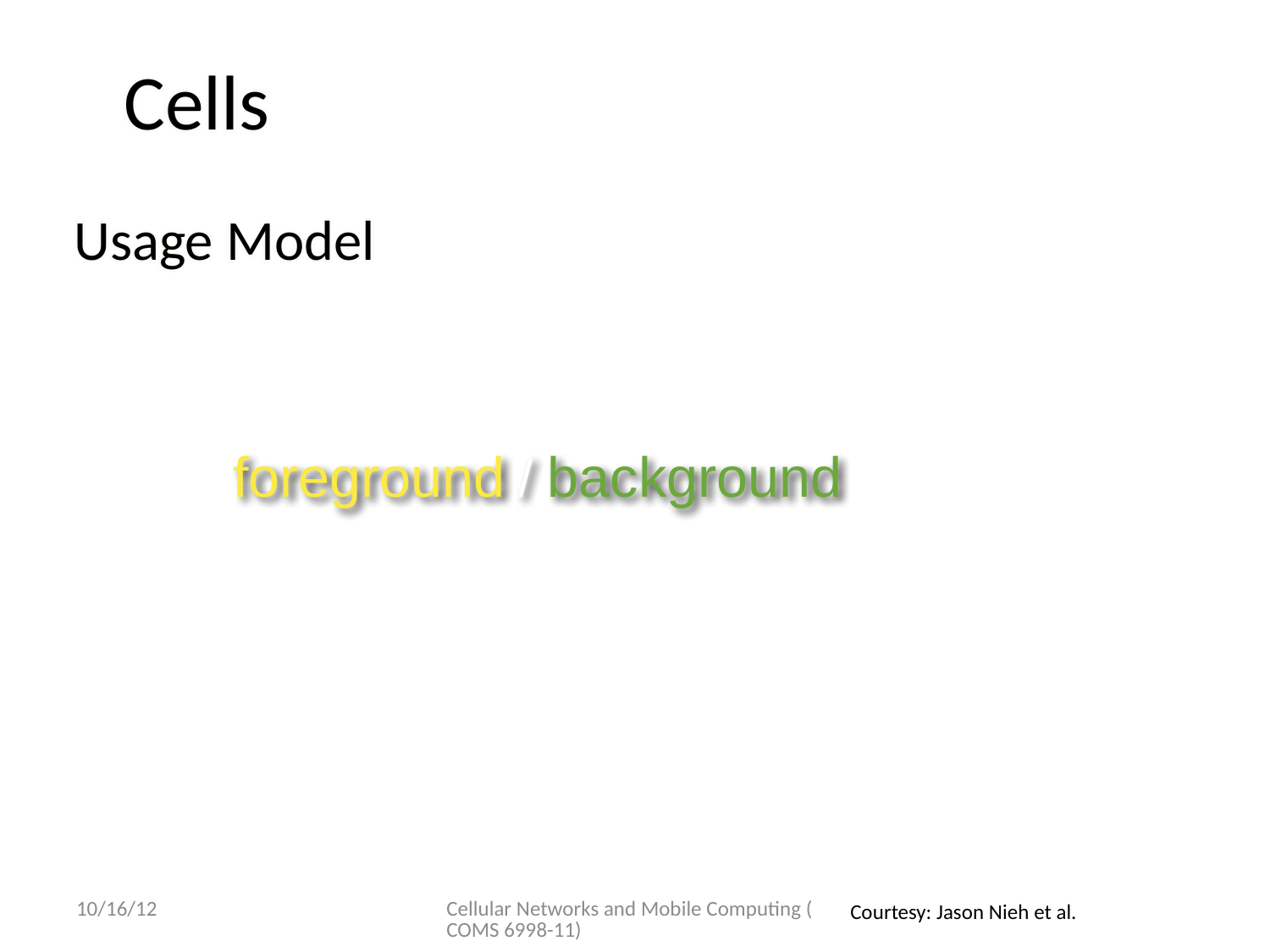

microphone
Cells
Usage Model
foreground
/ background
10/16/12
Cellular Networks and Mobile Computing (COMS 6998-11)
Courtesy: Jason Nieh et al.